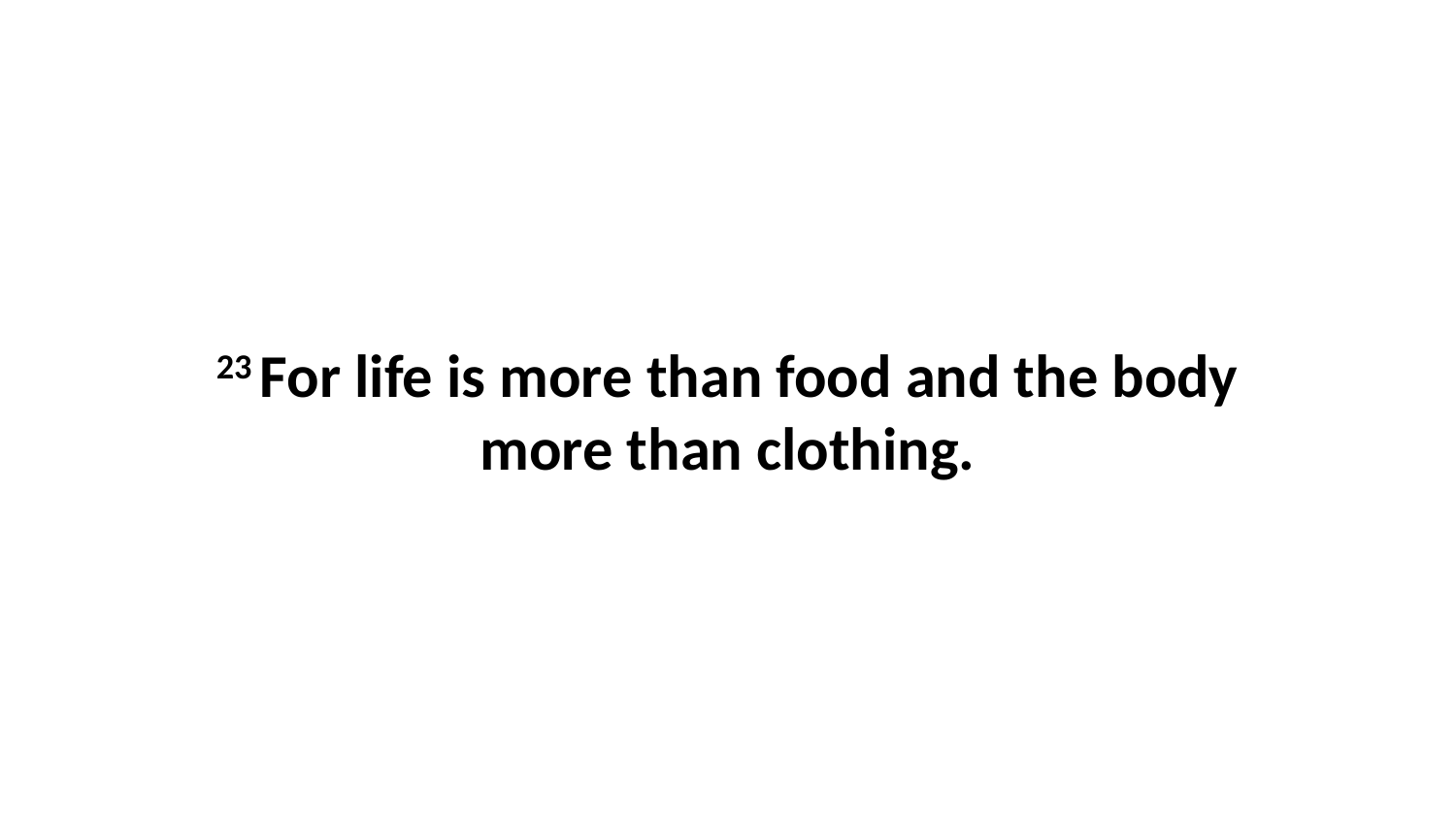

23 For life is more than food and the body more than clothing.